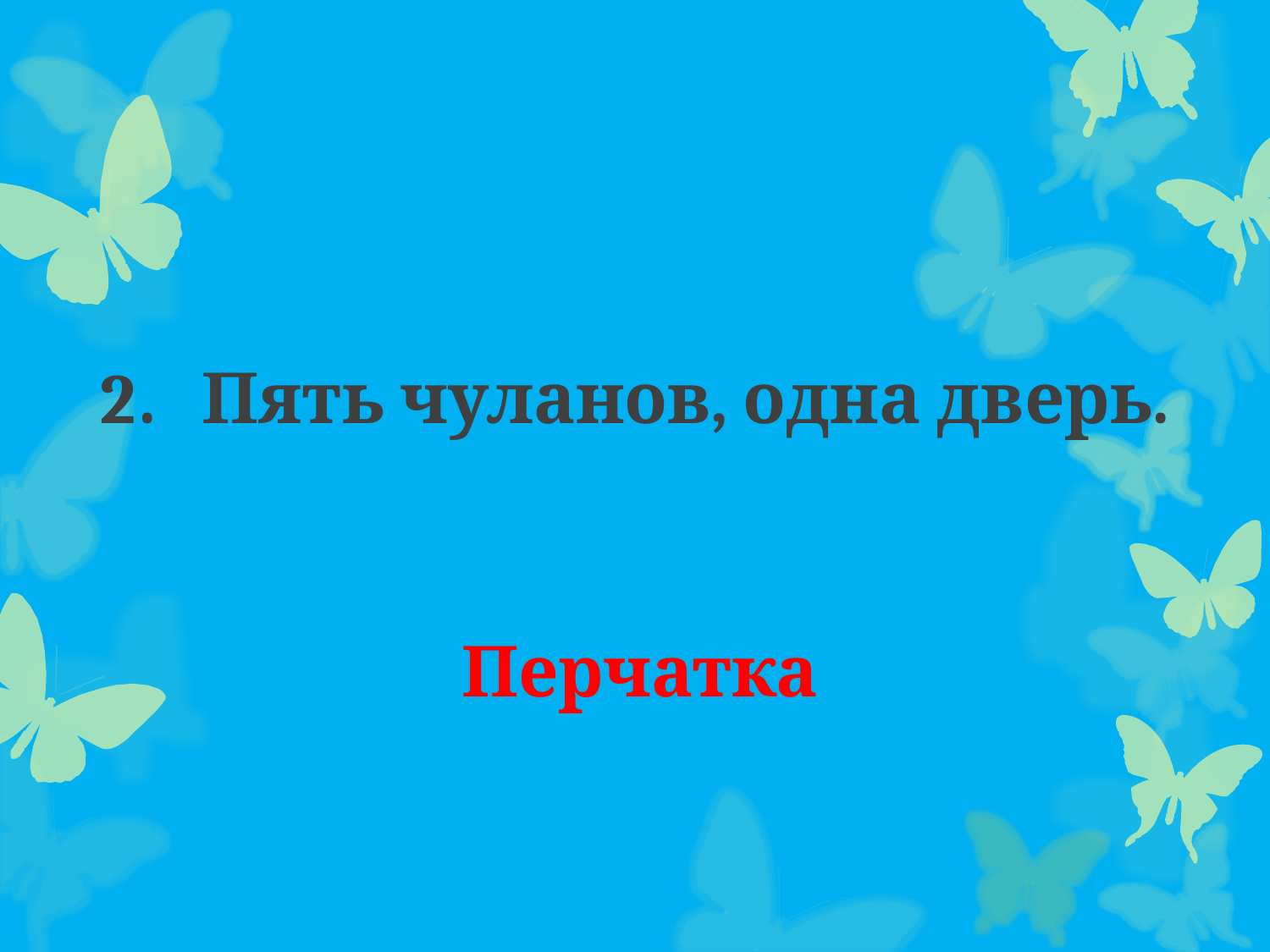

#
2.   Пять чуланов, одна дверь.

Перчатка